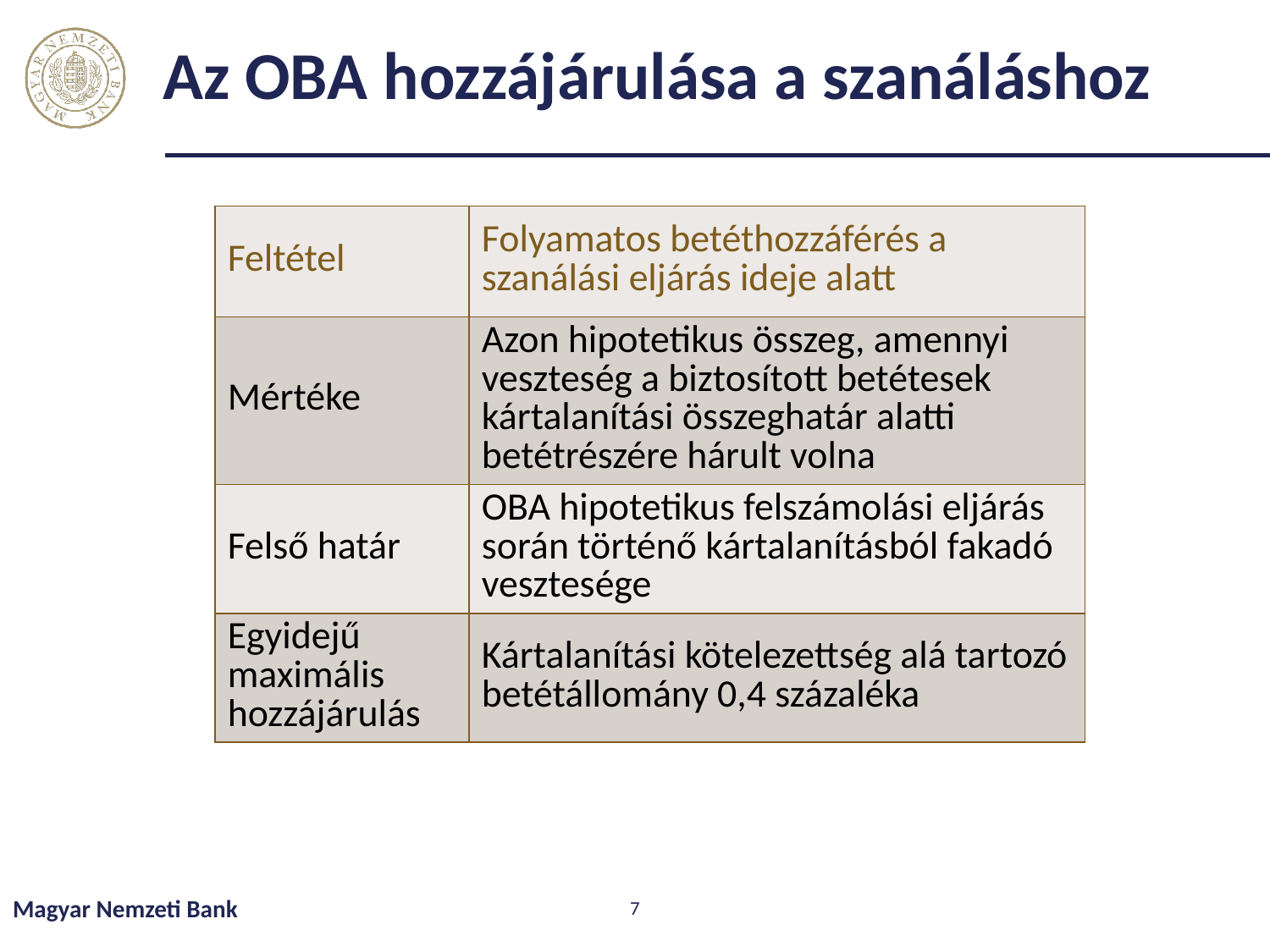

# Az OBA hozzájárulása a szanáláshoz
| Feltétel | Folyamatos betéthozzáférés a szanálási eljárás ideje alatt |
| --- | --- |
| Mértéke | Azon hipotetikus összeg, amennyi veszteség a biztosított betétesek kártalanítási összeghatár alatti betétrészére hárult volna |
| Felső határ | OBA hipotetikus felszámolási eljárás során történő kártalanításból fakadó vesztesége |
| Egyidejű maximális hozzájárulás | Kártalanítási kötelezettség alá tartozó betétállomány 0,4 százaléka |
Magyar Nemzeti Bank
7